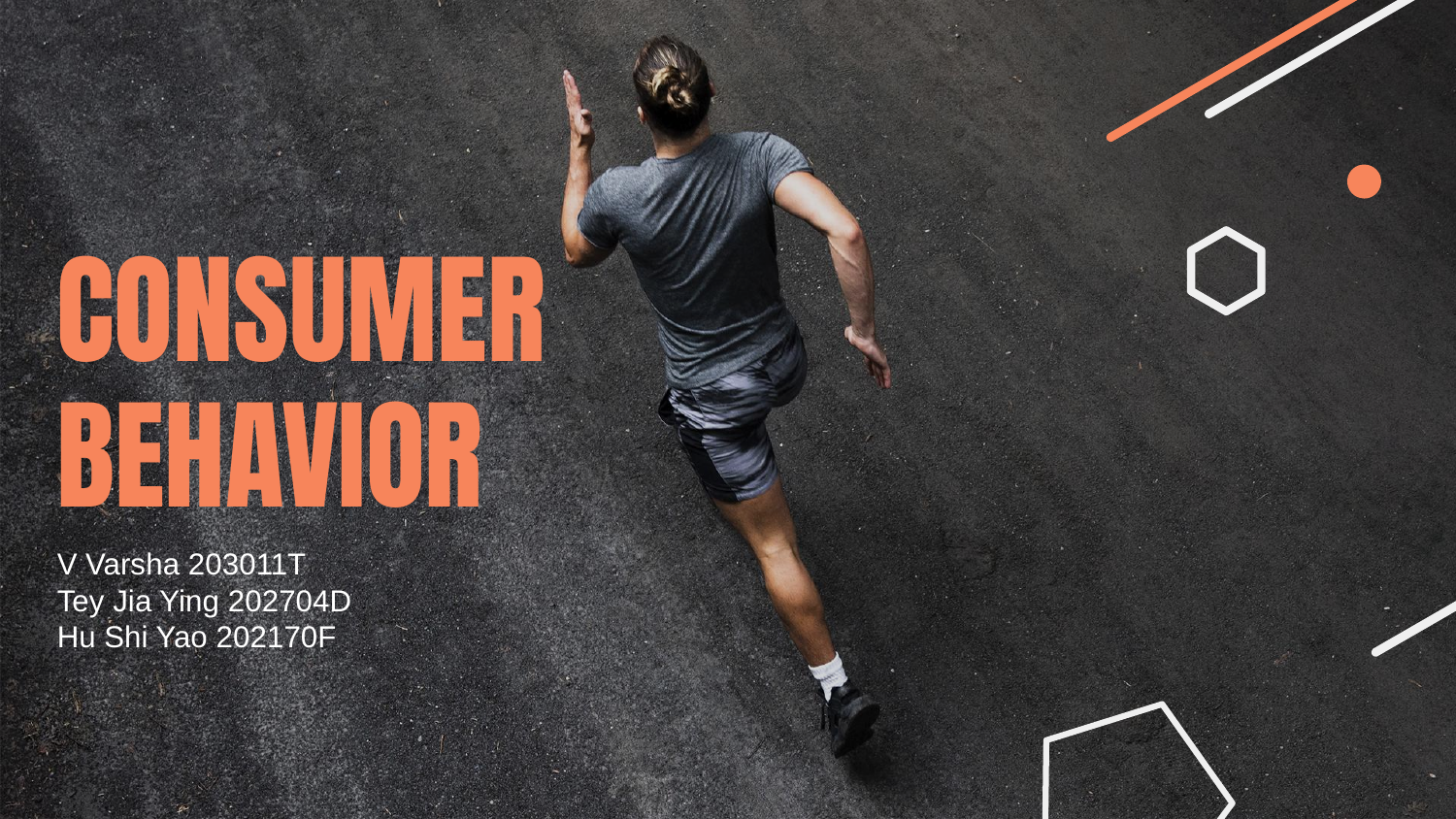

# CONSUMER BEHAVIOR
V Varsha 203011T
Tey Jia Ying 202704D
Hu Shi Yao 202170F